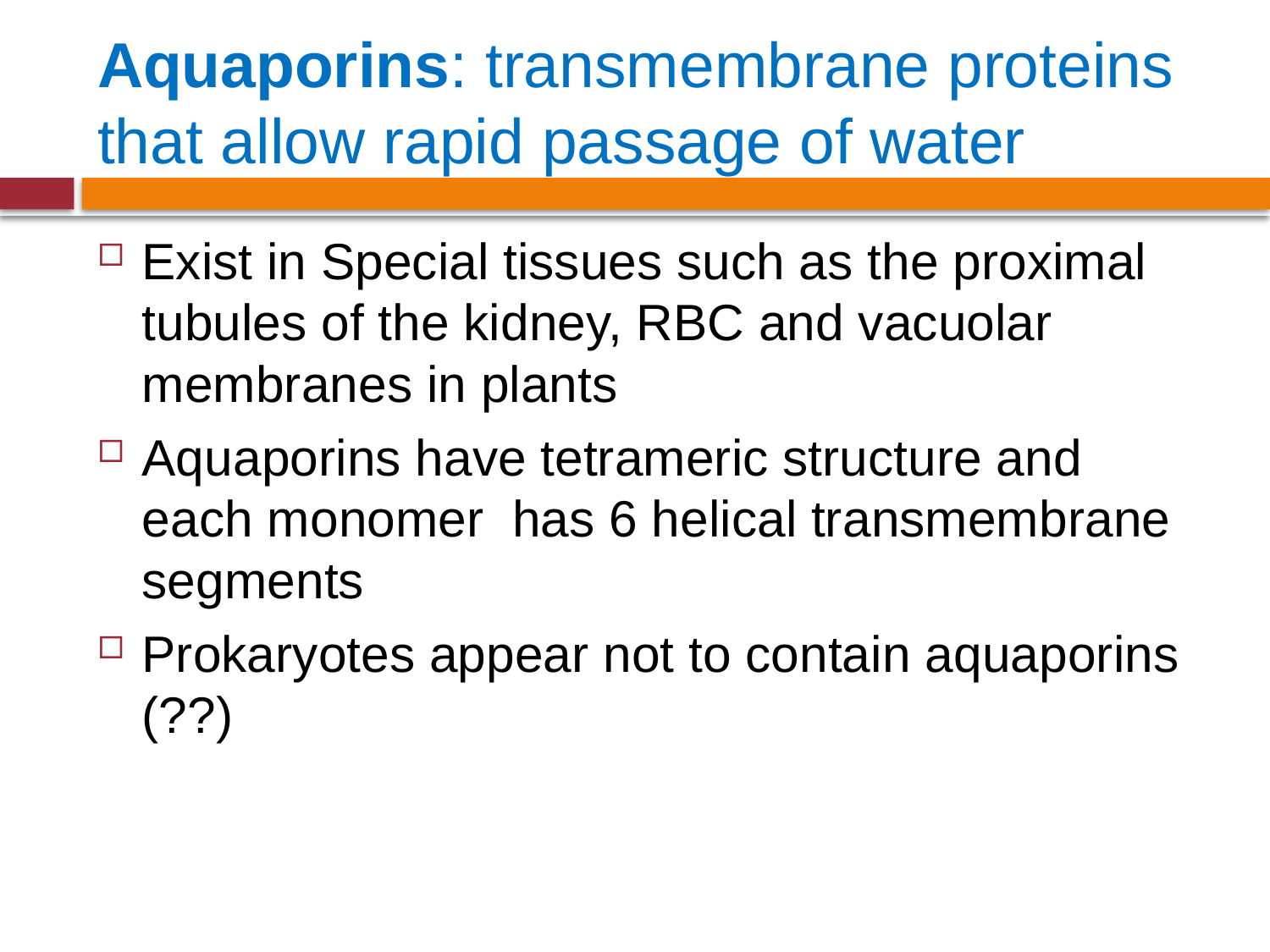

# Aquaporins: transmembrane proteins that allow rapid passage of water
Exist in Special tissues such as the proximal tubules of the kidney, RBC and vacuolar membranes in plants
Aquaporins have tetrameric structure and each monomer  has 6 helical transmembrane segments
Prokaryotes appear not to contain aquaporins (??)